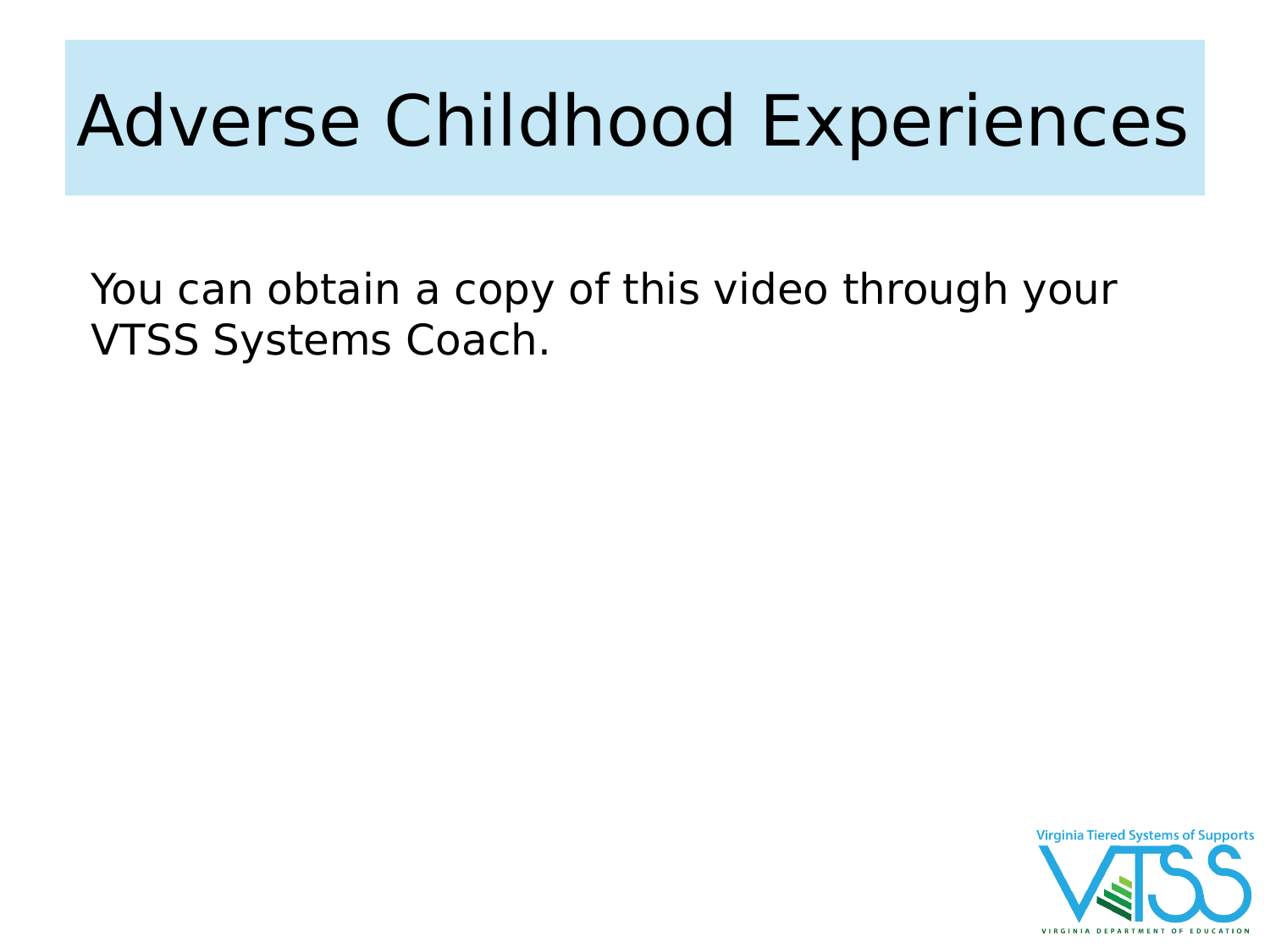

# Adverse Childhood Experiences
You can obtain a copy of this video through your VTSS Systems Coach.